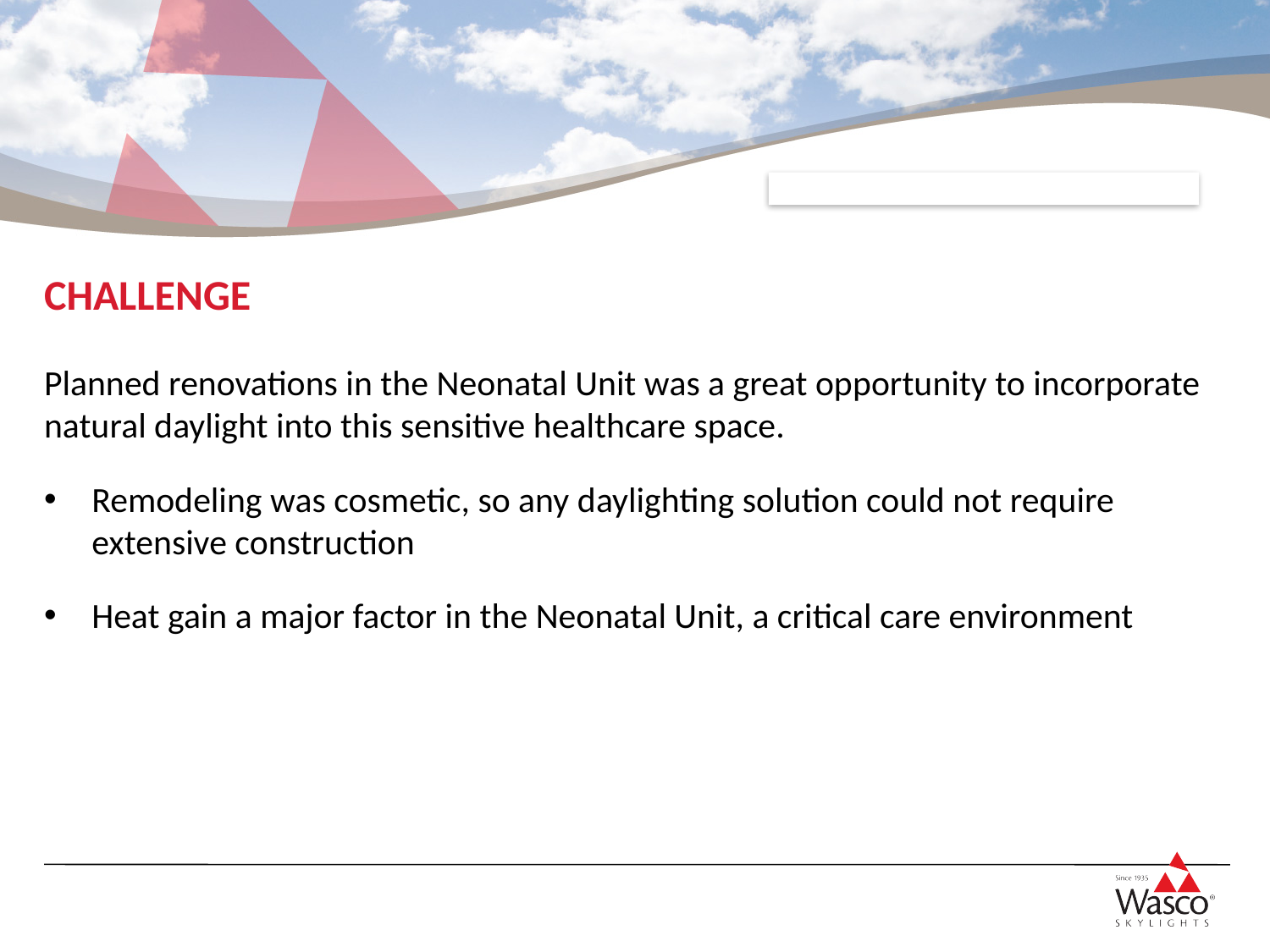

# CHALLENGE
Planned renovations in the Neonatal Unit was a great opportunity to incorporate natural daylight into this sensitive healthcare space.
Remodeling was cosmetic, so any daylighting solution could not require extensive construction
Heat gain a major factor in the Neonatal Unit, a critical care environment